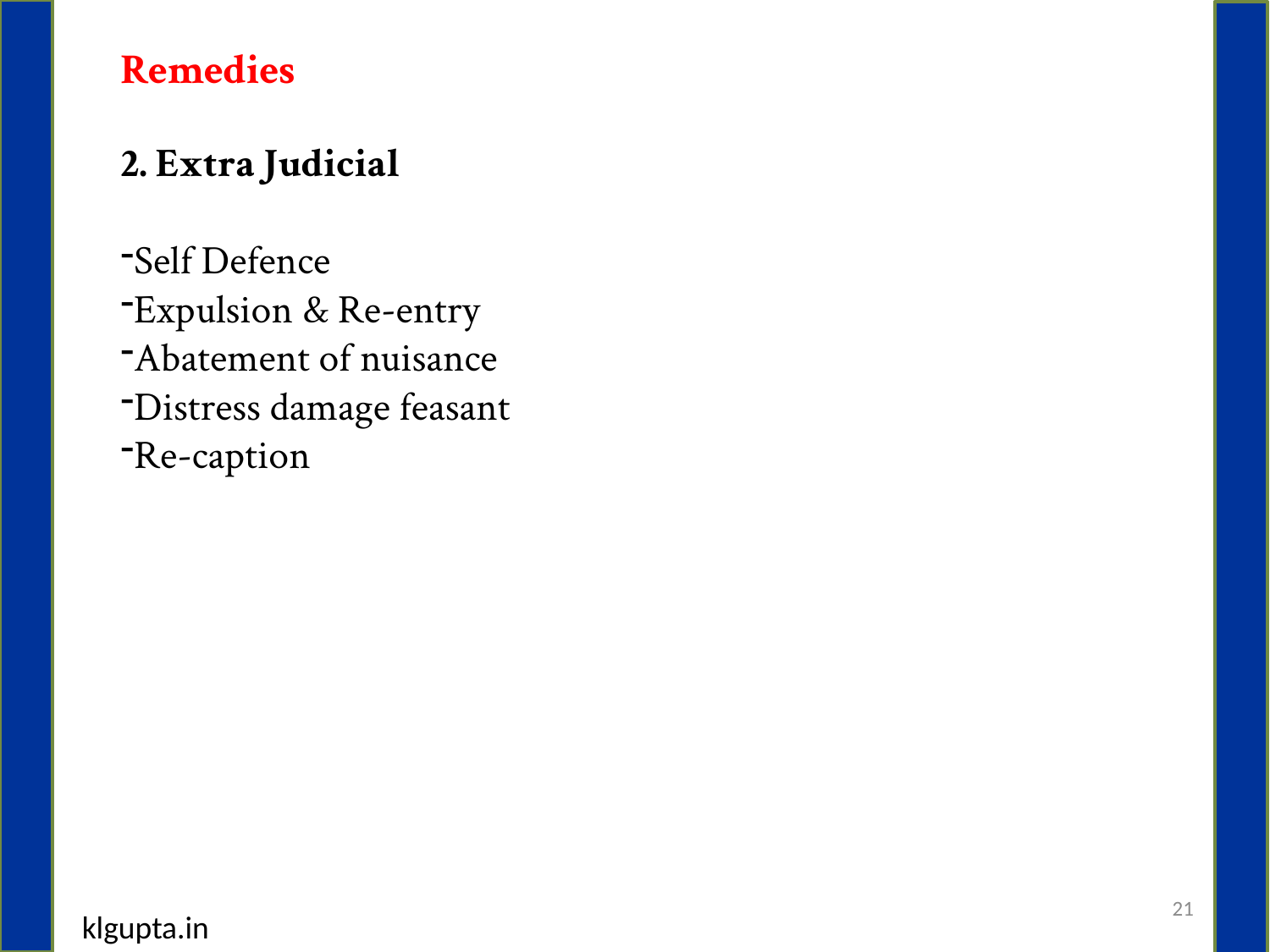

Remedies
2. Extra Judicial

Self Defence
Expulsion & Re-entry
Abatement of nuisance
Distress damage feasant
Re-caption
21
klgupta.in